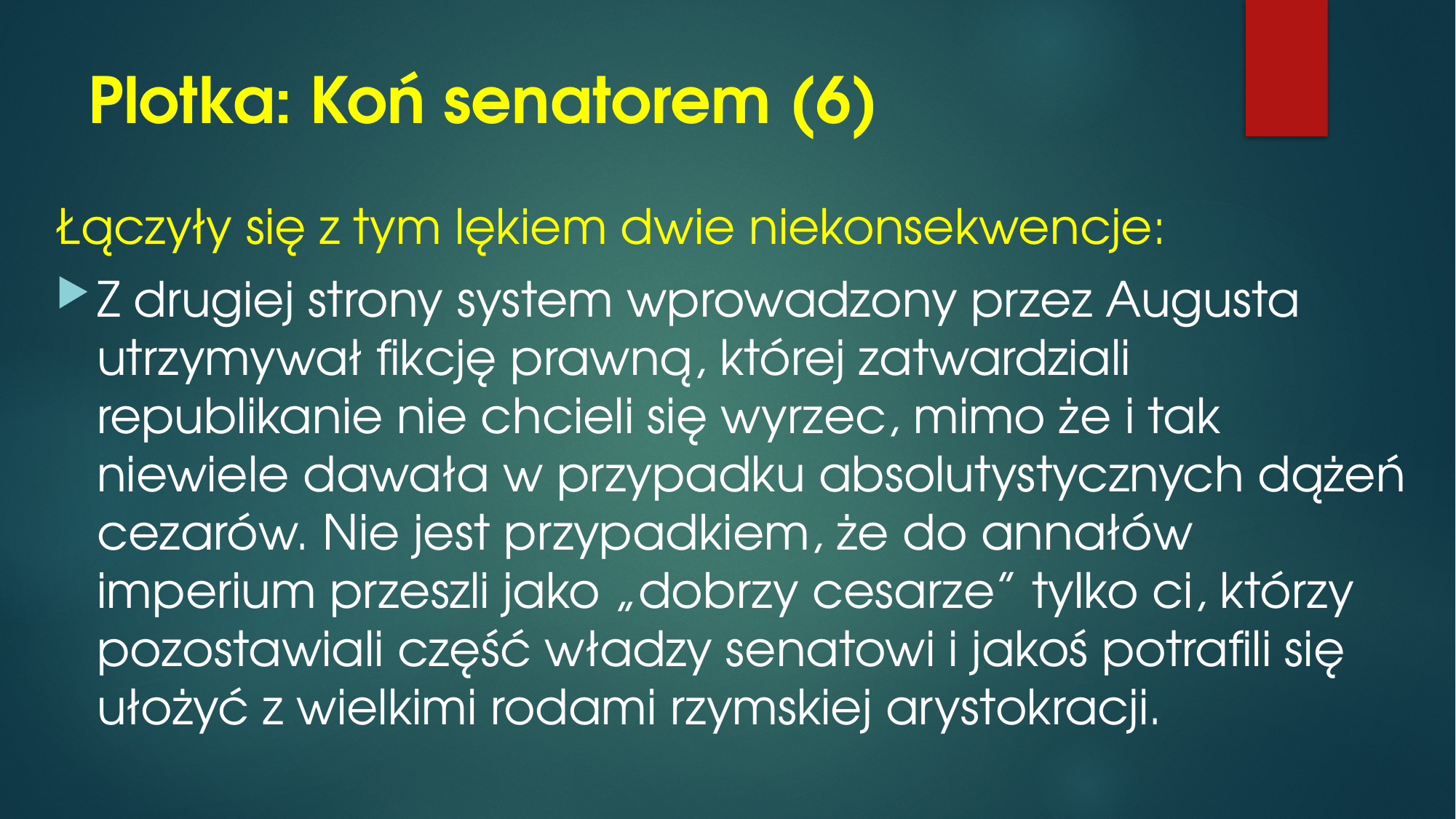

# Plotka: Koń senatorem (6)
Łączyły się z tym lękiem dwie niekonsekwencje:
Z drugiej strony system wprowadzony przez Augusta utrzymywał fikcję prawną, której zatwardziali republikanie nie chcieli się wyrzec, mimo że i tak niewiele dawała w przypadku absolutystycznych dążeń cezarów. Nie jest przypadkiem, że do annałów imperium przeszli jako „dobrzy cesarze” tylko ci, którzy pozostawiali część władzy senatowi i jakoś potrafili się ułożyć z wielkimi rodami rzymskiej arystokracji.